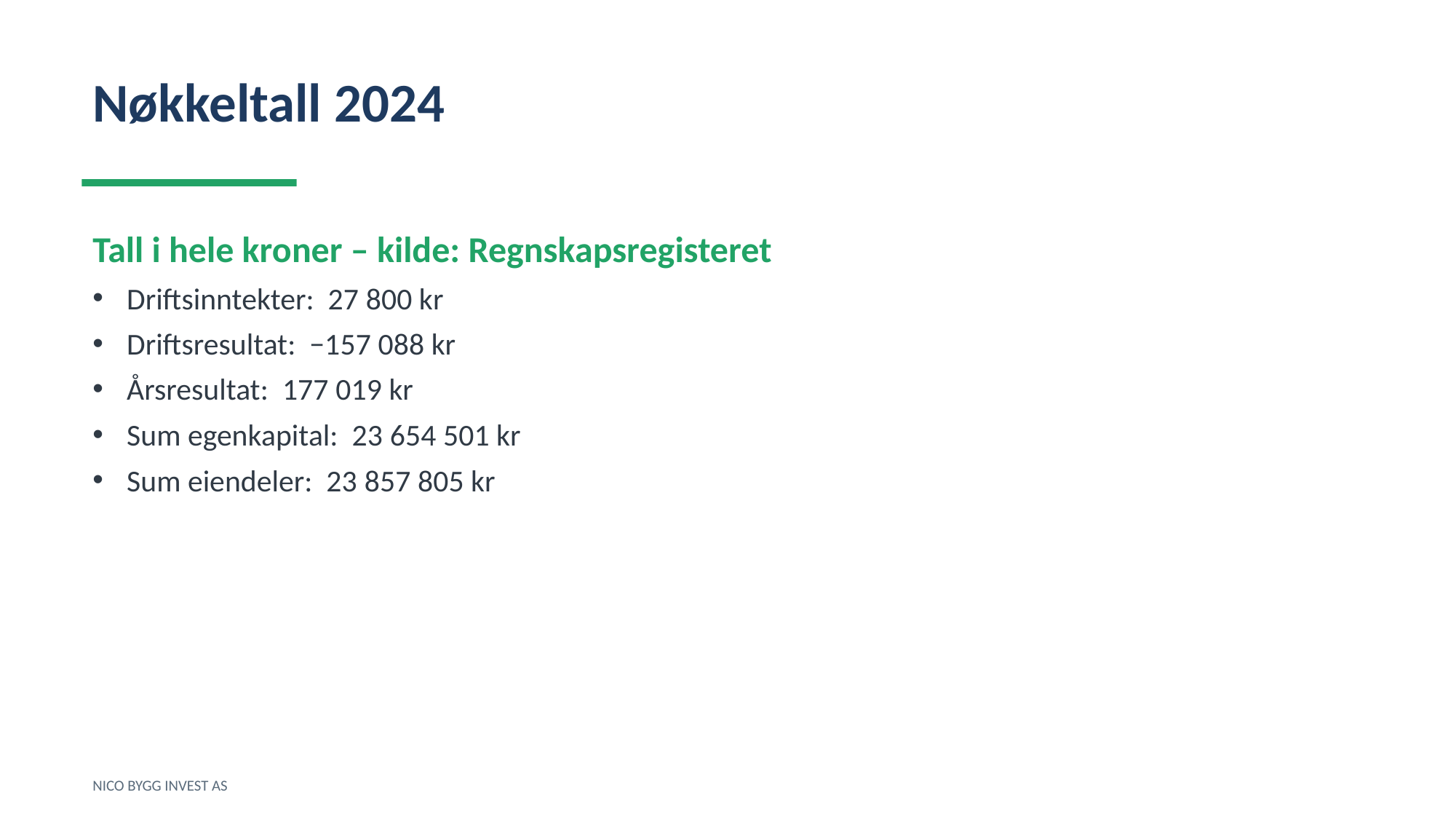

Nøkkeltall 2024

Tall i hele kroner – kilde: Regnskapsregisteret
Driftsinntekter:  27 800 kr
Driftsresultat:  −157 088 kr
Årsresultat:  177 019 kr
Sum egenkapital:  23 654 501 kr
Sum eiendeler:  23 857 805 kr
NICO BYGG INVEST AS